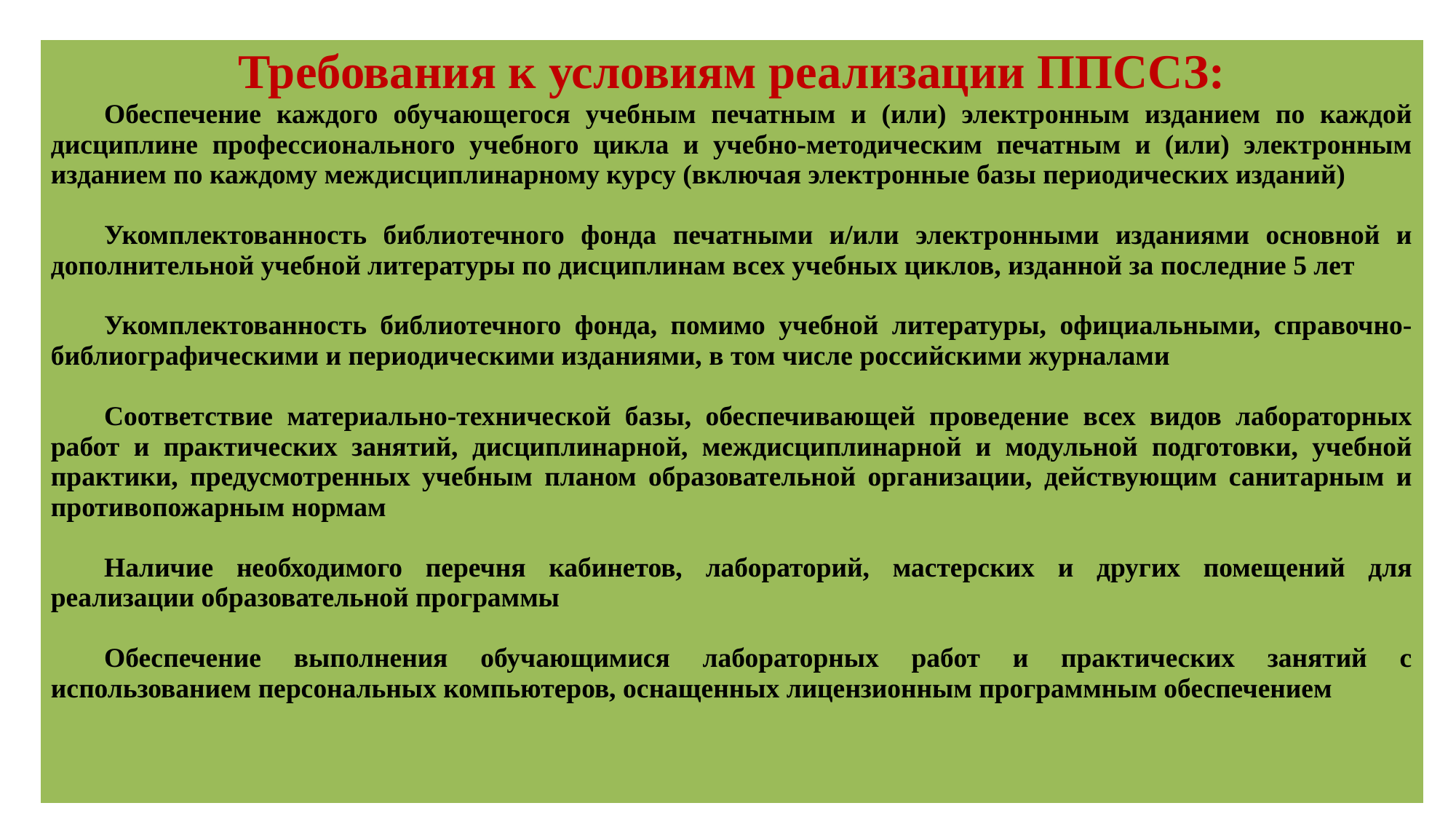

| Требования к условиям реализации ППССЗ: Обеспечение каждого обучающегося учебным печатным и (или) электронным изданием по каждой дисциплине профессионального учебного цикла и учебно-методическим печатным и (или) электронным изданием по каждому междисциплинарному курсу (включая электронные базы периодических изданий)   Укомплектованность библиотечного фонда печатными и/или электронными изданиями основной и дополнительной учебной литературы по дисциплинам всех учебных циклов, изданной за последние 5 лет   Укомплектованность библиотечного фонда, помимо учебной литературы, официальными, справочно-библиографическими и периодическими изданиями, в том числе российскими журналами   Соответствие материально-технической базы, обеспечивающей проведение всех видов лабораторных работ и практических занятий, дисциплинарной, междисциплинарной и модульной подготовки, учебной практики, предусмотренных учебным планом образовательной организации, действующим санитарным и противопожарным нормам   Наличие необходимого перечня кабинетов, лабораторий, мастерских и других помещений для реализации образовательной программы   Обеспечение выполнения обучающимися лабораторных работ и практических занятий с использованием персональных компьютеров, оснащенных лицензионным программным обеспечением |
| --- |